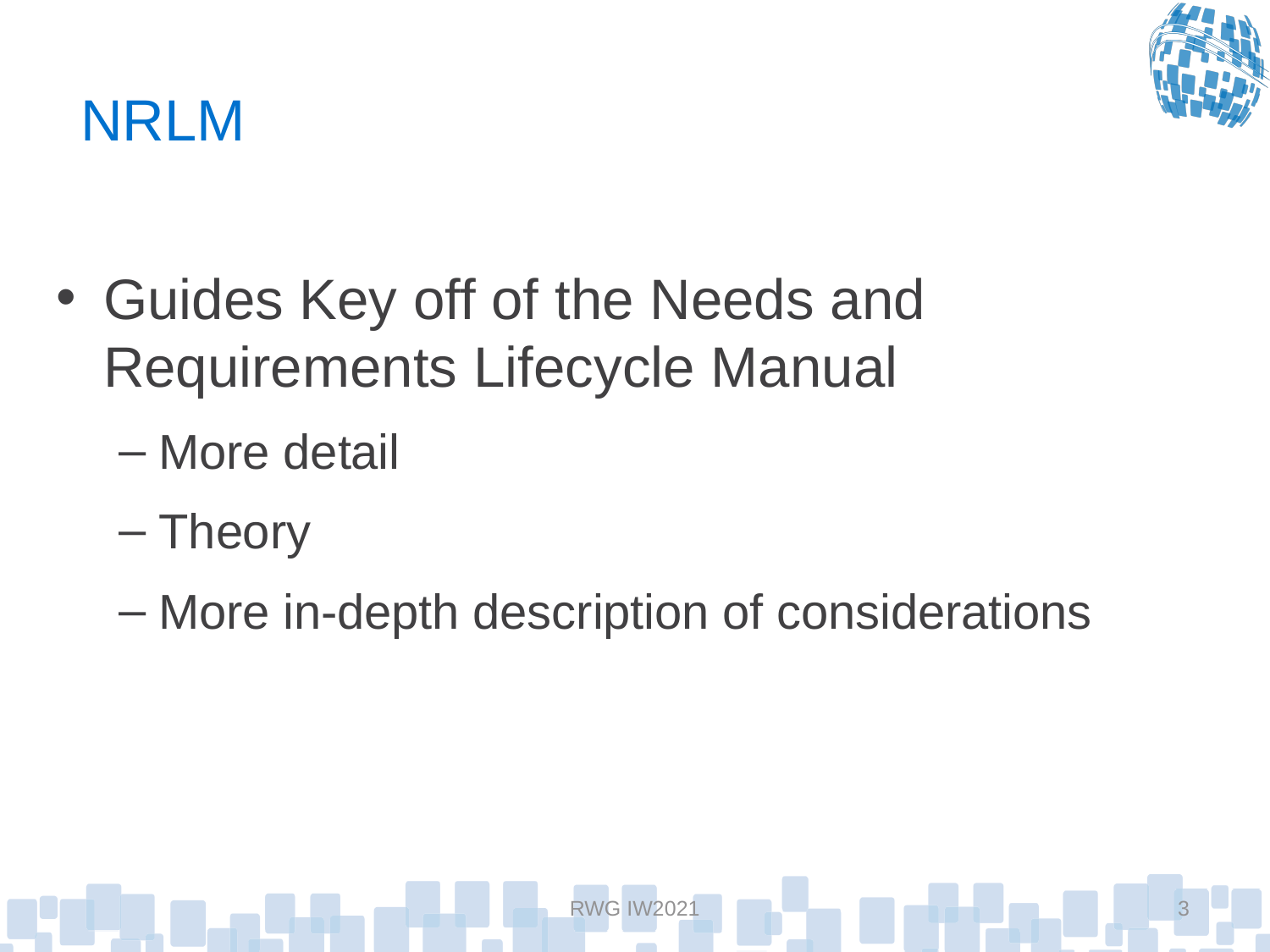

# NRLM
Guides Key off of the Needs and Requirements Lifecycle Manual
More detail
Theory
More in-depth description of considerations
RWG IW2021
3